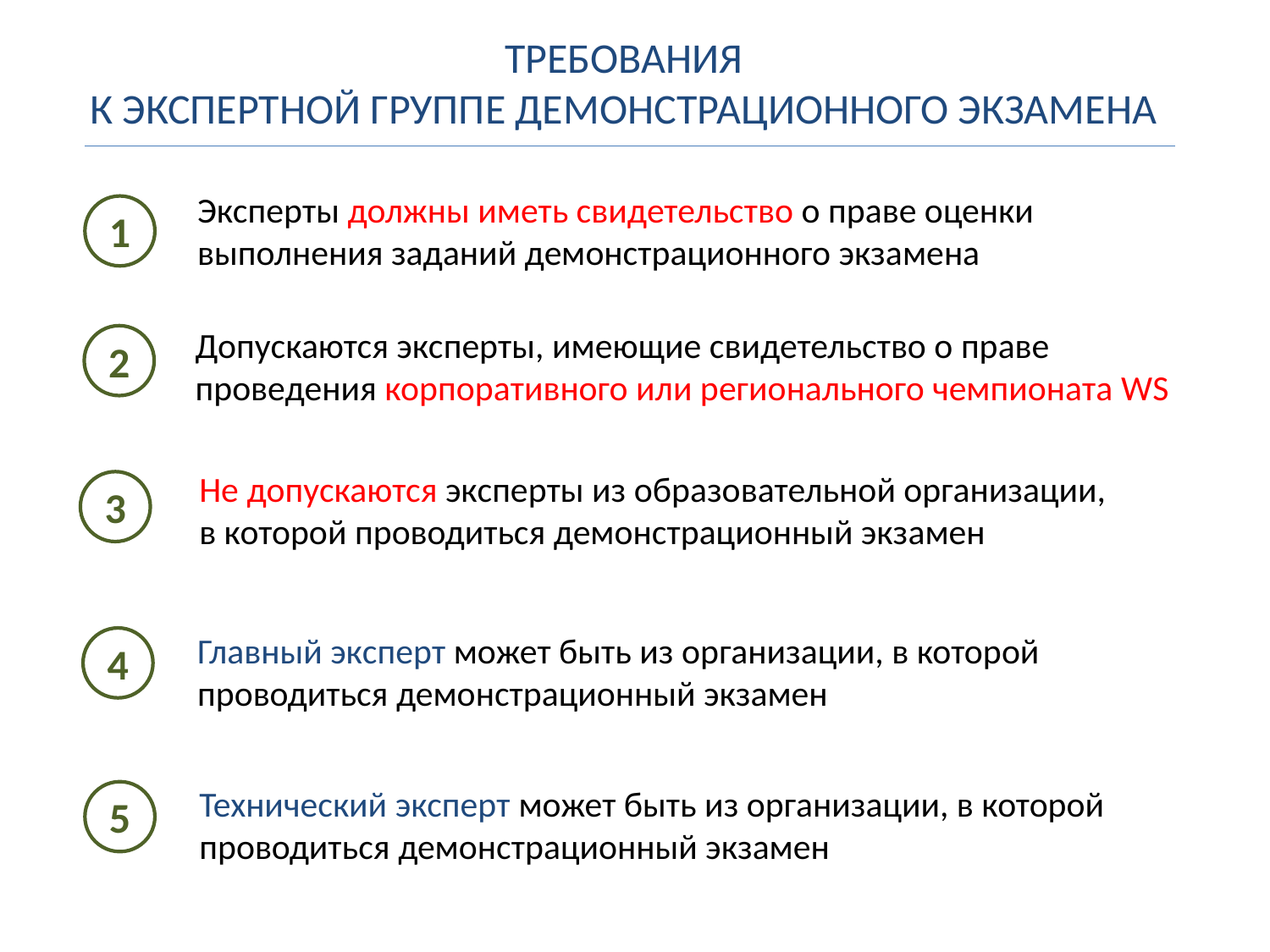

ТРЕБОВАНИЯ
К ЭКСПЕРТНОЙ ГРУППЕ ДЕМОНСТРАЦИОННОГО ЭКЗАМЕНА
Эксперты должны иметь свидетельство о праве оценки выполнения заданий демонстрационного экзамена
1
Допускаются эксперты, имеющие свидетельство о праве проведения корпоративного или регионального чемпионата WS
2
Не допускаются эксперты из образовательной организации,
в которой проводиться демонстрационный экзамен
3
Главный эксперт может быть из организации, в которой проводиться демонстрационный экзамен
4
Технический эксперт может быть из организации, в которой проводиться демонстрационный экзамен
5